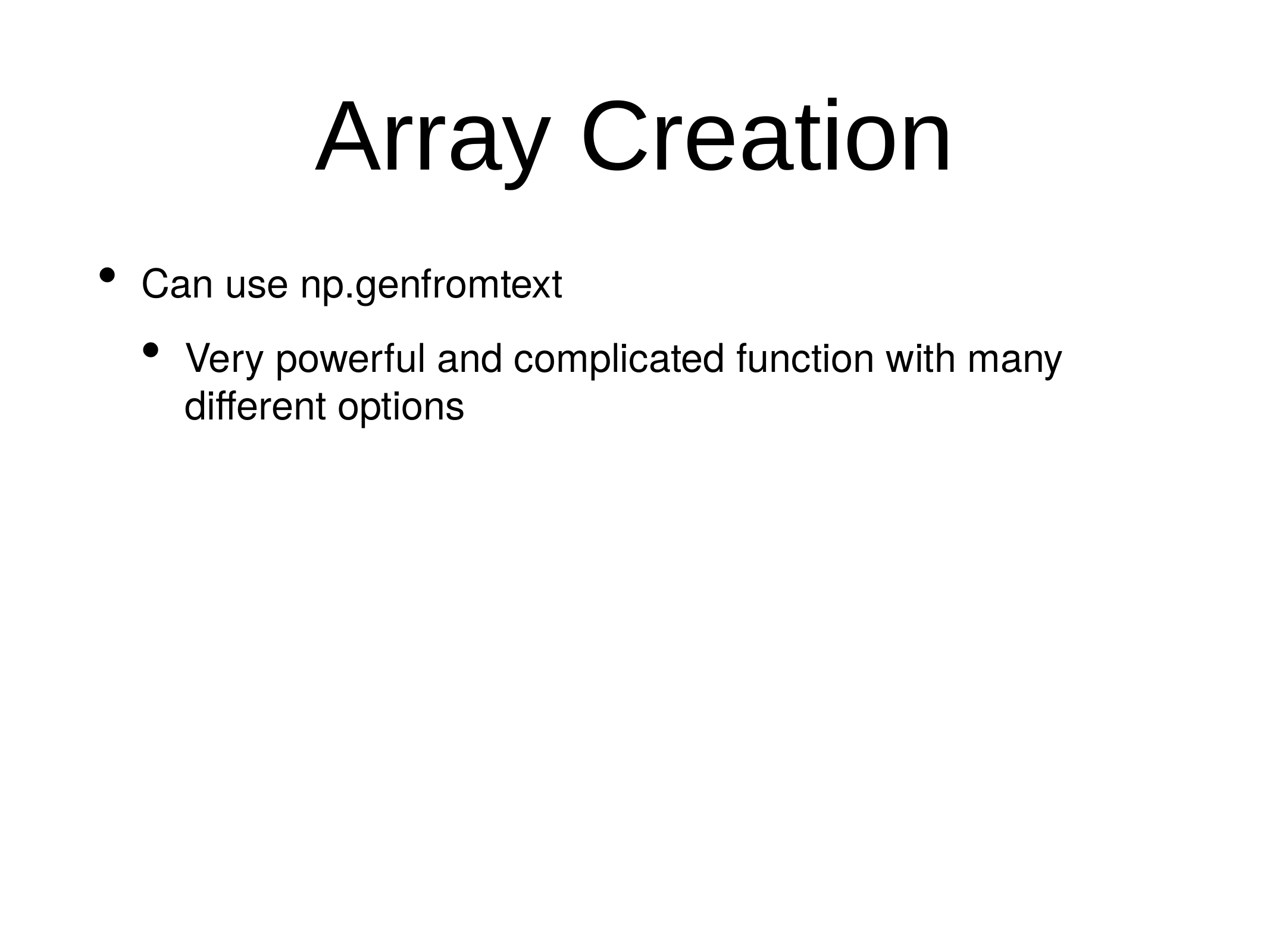

# Array Creation
Can use np.genfromtext
Very powerful and complicated function with many different options